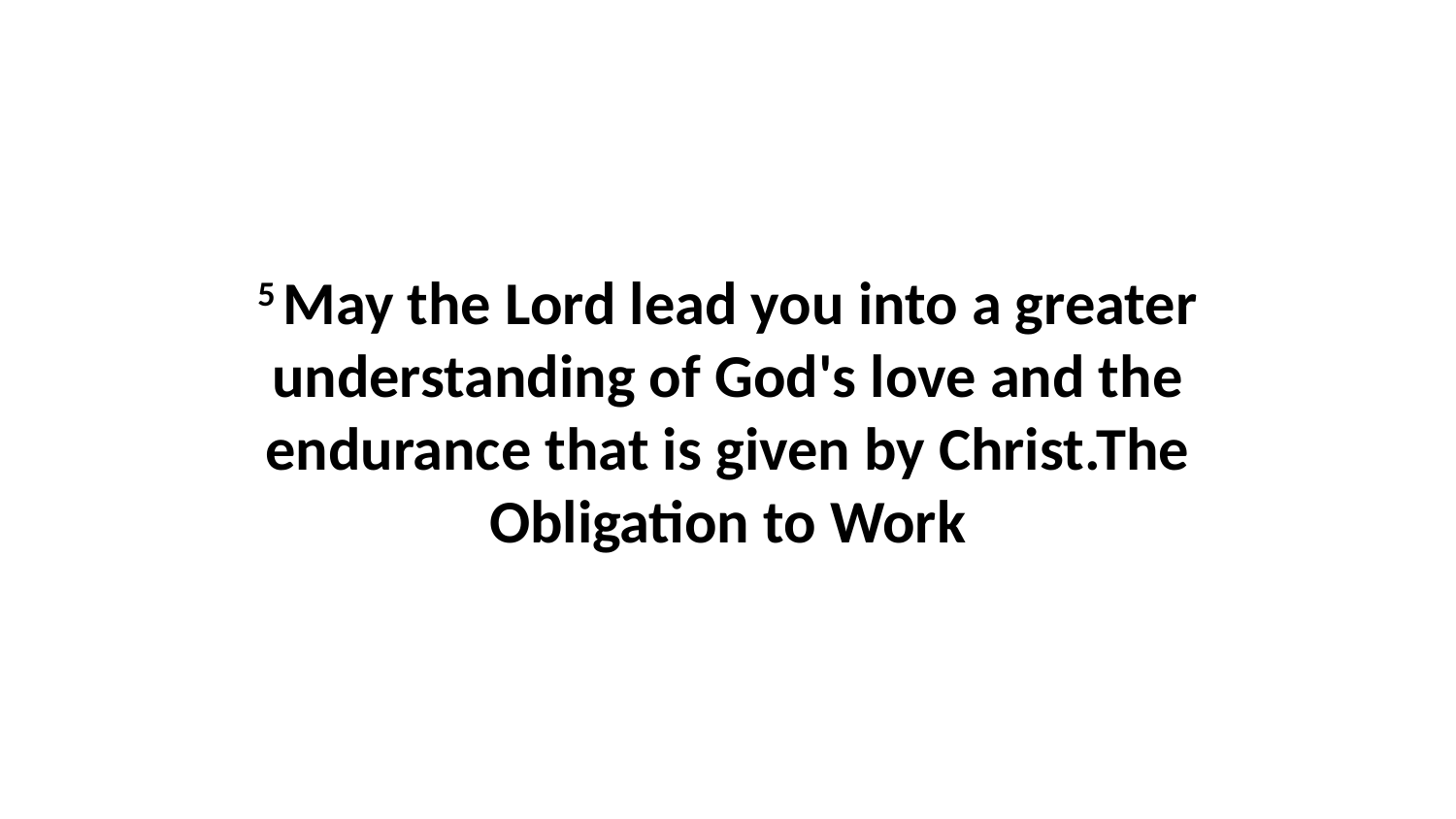

5 May the Lord lead you into a greater understanding of God's love and the endurance that is given by Christ.The Obligation to Work